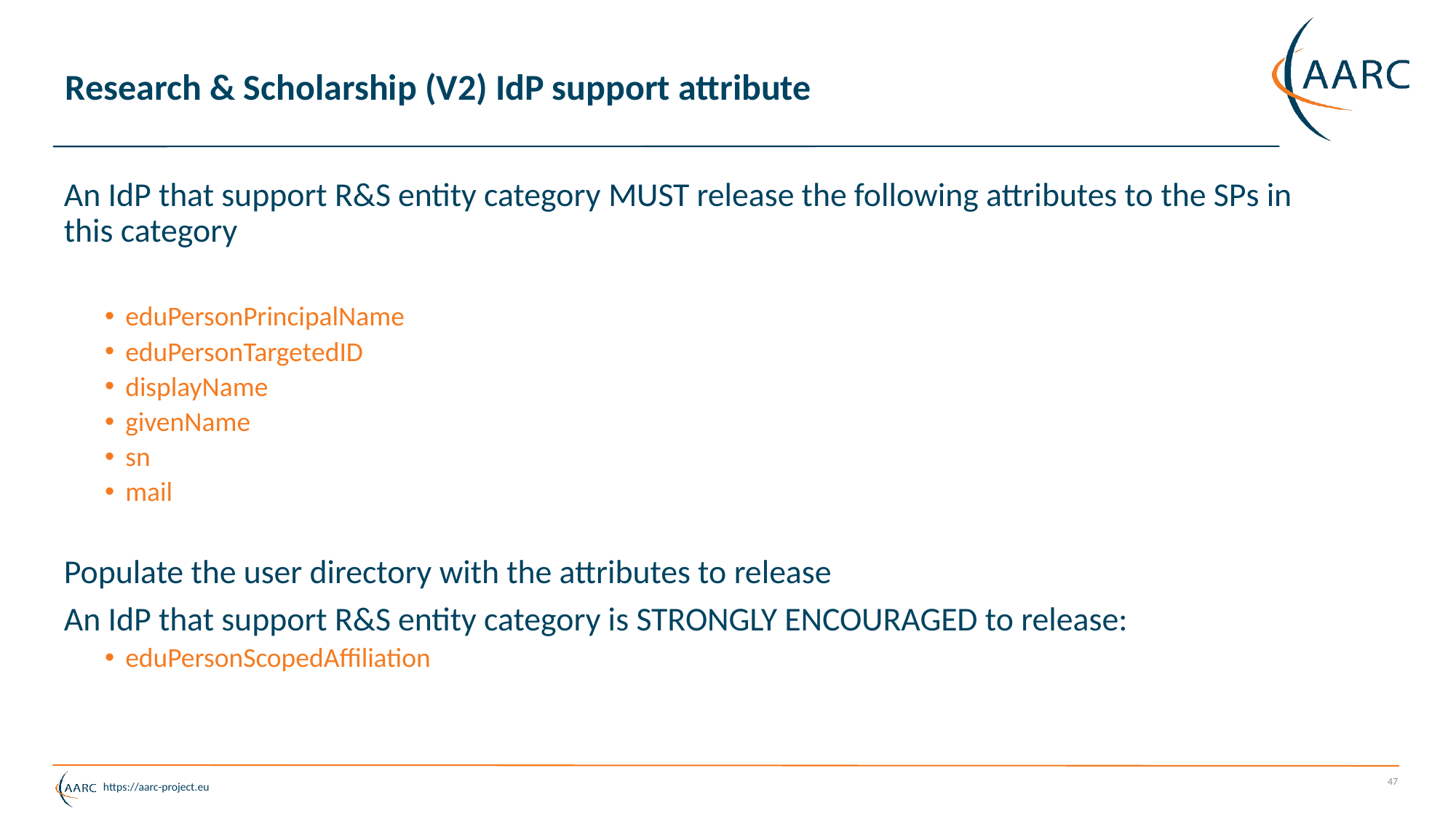

# Research & Scholarship (V2) IdP support attribute
An IdP that support R&S entity category MUST release the following attributes to the SPs in this category

eduPersonPrincipalName
eduPersonTargetedID
displayName
givenName
sn
mail
Populate the user directory with the attributes to release
An IdP that support R&S entity category is STRONGLY ENCOURAGED to release:
eduPersonScopedAffiliation

47